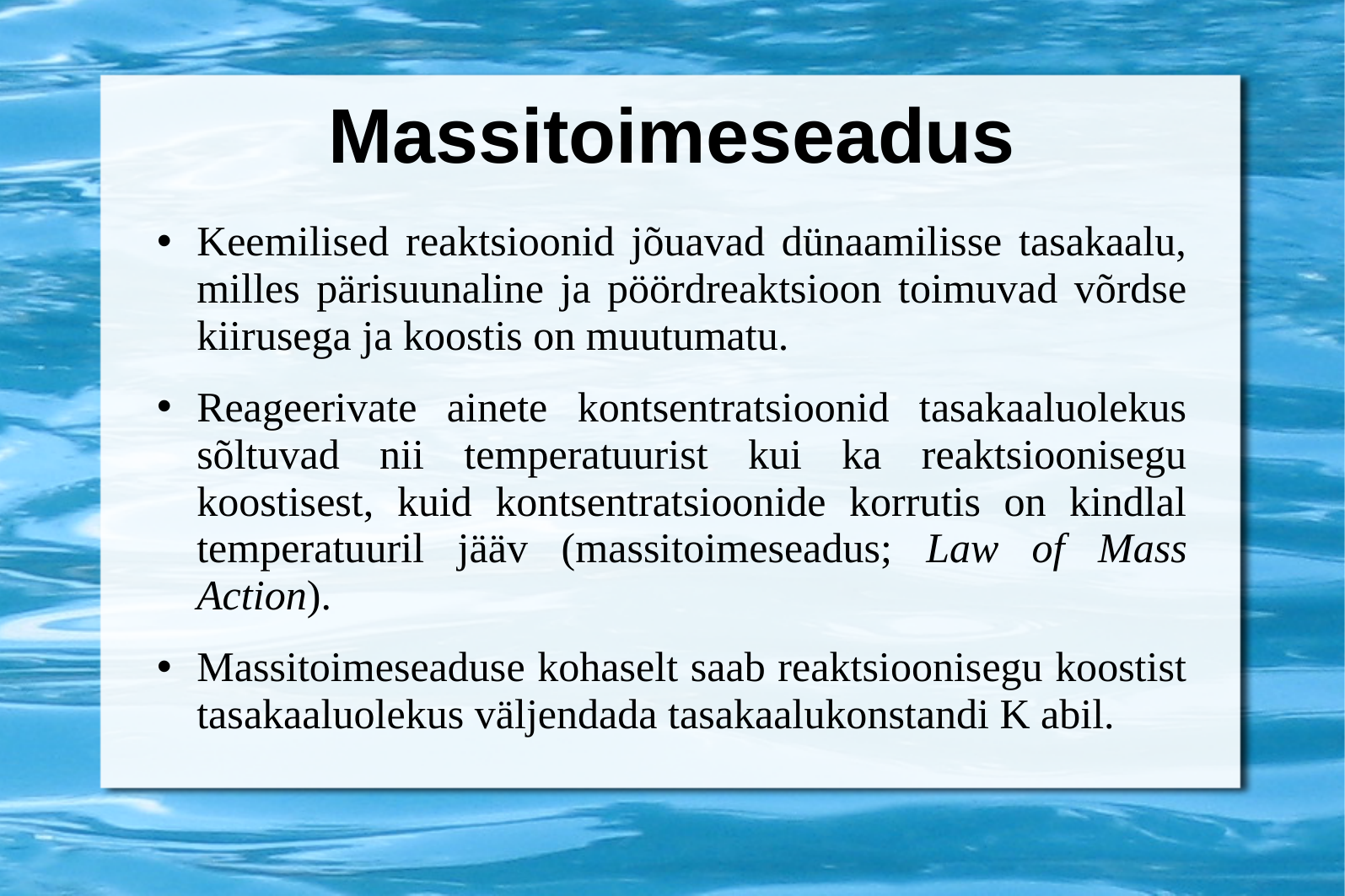

# Massitoimeseadus
Keemilised reaktsioonid jõuavad dünaamilisse tasakaalu, milles pärisuunaline ja pöördreaktsioon toimuvad võrdse kiirusega ja koostis on muutumatu.
Reageerivate ainete kontsentratsioonid tasakaaluolekus sõltuvad nii temperatuurist kui ka reaktsioonisegu koostisest, kuid kontsentratsioonide korrutis on kindlal temperatuuril jääv (massitoimeseadus; Law of Mass Action).
Massitoimeseaduse kohaselt saab reaktsioonisegu koostist tasakaaluolekus väljendada tasakaalukonstandi K abil.